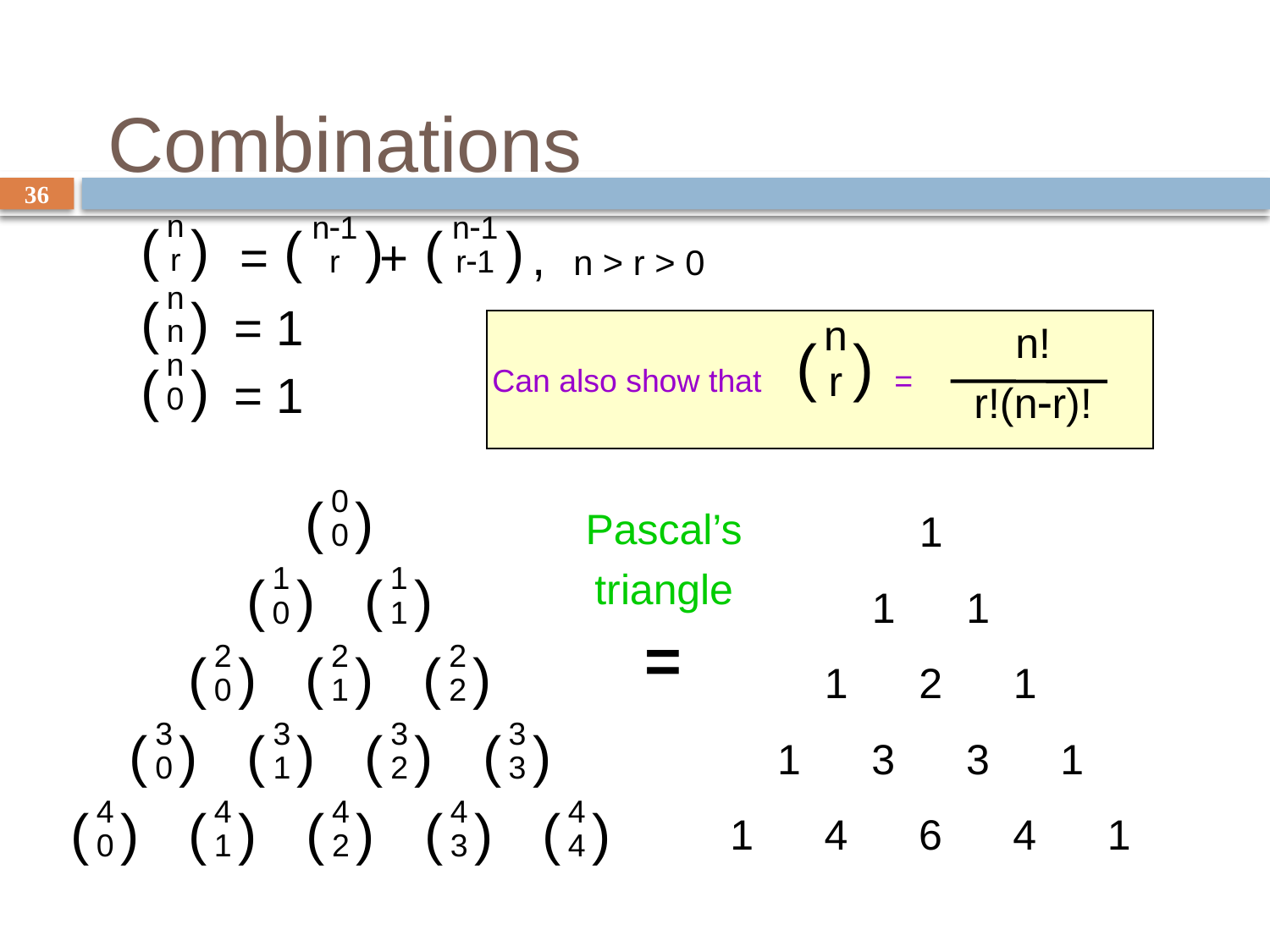

# Combinations
36
(  )
(    )
(    )
n
r
n−1
r
n−1
r−1
      =             +         ,  n > r > 0
(  )
n
n
      = 1
      = 1

Can also show that               =
n!
r!(n−r)!
n
r
(  )
(  )
n
0

(  )
1
1      1
1      2      1
1      3      3      1
1      4      6      4      1
0
0
Pascal’s
triangle
(  )
(  )
1
0
1
1
=
(  )
(  )
(  )
2
0
2
1
2
2
(  )
(  )
(  )
(  )
3
0
3
1
3
2
3
3
(  )
(  )
(  )
(  )
(  )
4
0
4
1
4
2
4
3
4
4